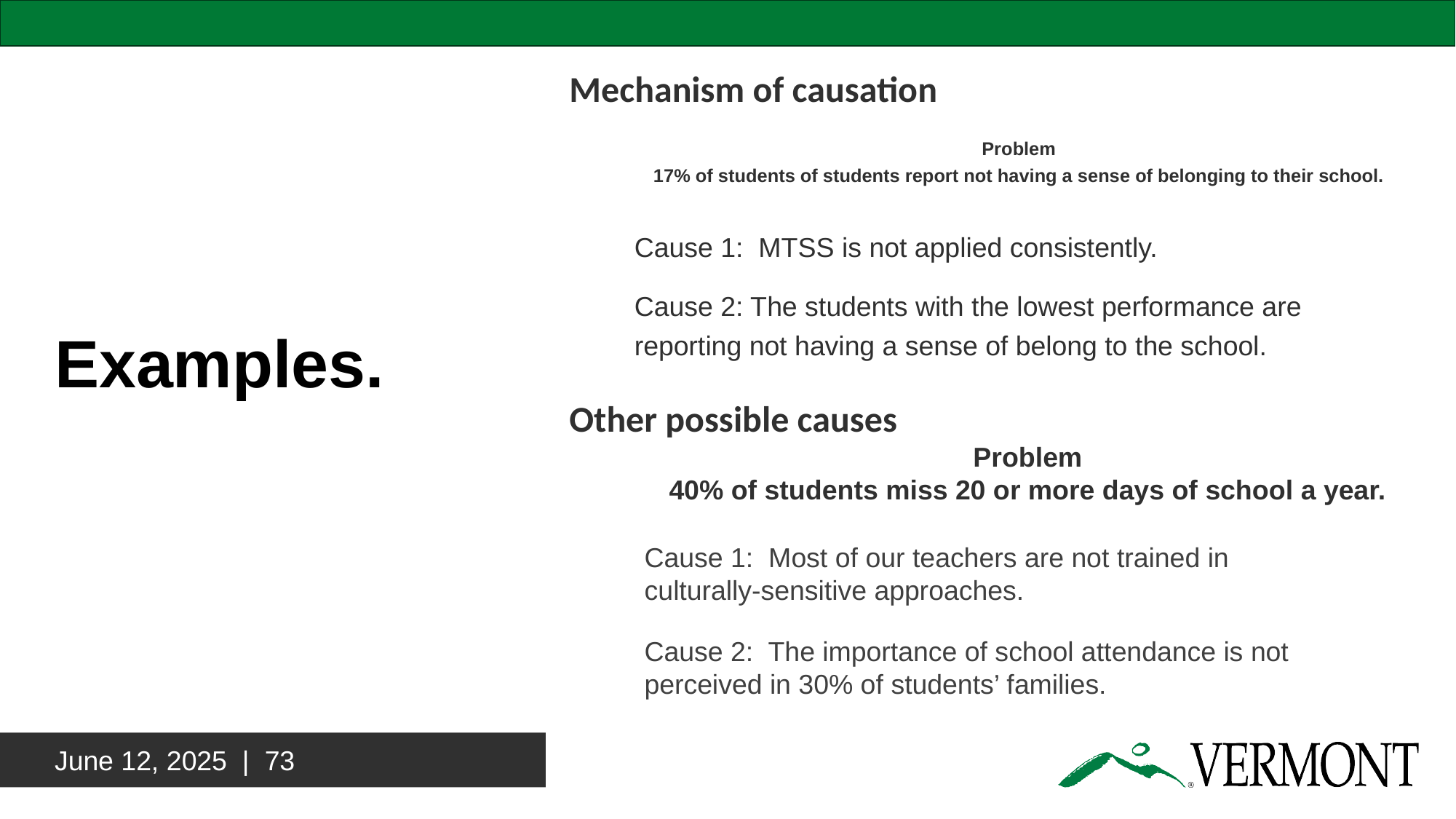

# Examples.

Mechanism of causation

Problem
17% of students of students report not having a sense of belonging to their school.

Cause 1:  MTSS is not applied consistently.
Cause 2: The students with the lowest performance are reporting not having a sense of belong to the school.
Other possible causes
Problem
40% of students miss 20 or more days of school a year.
Cause 1:  Most of our teachers are not trained in culturally-sensitive approaches.
Cause 2:  The importance of school attendance is not perceived in 30% of students’ families.